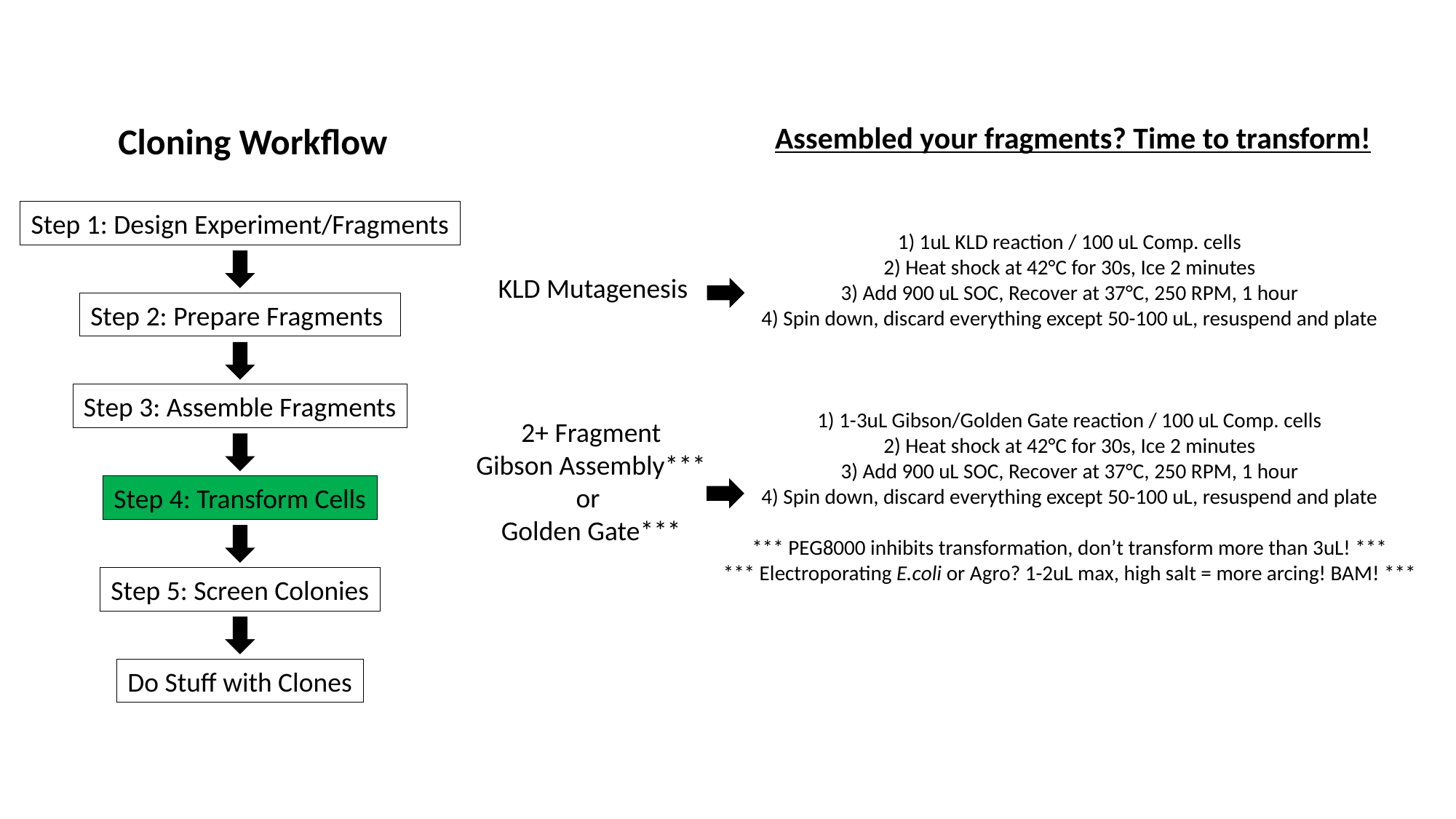

Cloning Workflow
Assembled your fragments? Time to transform!
Step 1: Design Experiment/Fragments
1) 1uL KLD reaction / 100 uL Comp. cells
2) Heat shock at 42°C for 30s, Ice 2 minutes
3) Add 900 uL SOC, Recover at 37°C, 250 RPM, 1 hour
4) Spin down, discard everything except 50-100 uL, resuspend and plate

KLD Mutagenesis

Step 2: Prepare Fragments

Step 3: Assemble Fragments
1) 1-3uL Gibson/Golden Gate reaction / 100 uL Comp. cells
2) Heat shock at 42°C for 30s, Ice 2 minutes
3) Add 900 uL SOC, Recover at 37°C, 250 RPM, 1 hour
4) Spin down, discard everything except 50-100 uL, resuspend and plate

*** PEG8000 inhibits transformation, don’t transform more than 3uL! ***
*** Electroporating E.coli or Agro? 1-2uL max, high salt = more arcing! BAM! ***

2+ Fragment
Gibson Assembly***
or
Golden Gate***

Step 4: Transform Cells

Step 5: Screen Colonies

Do Stuff with Clones